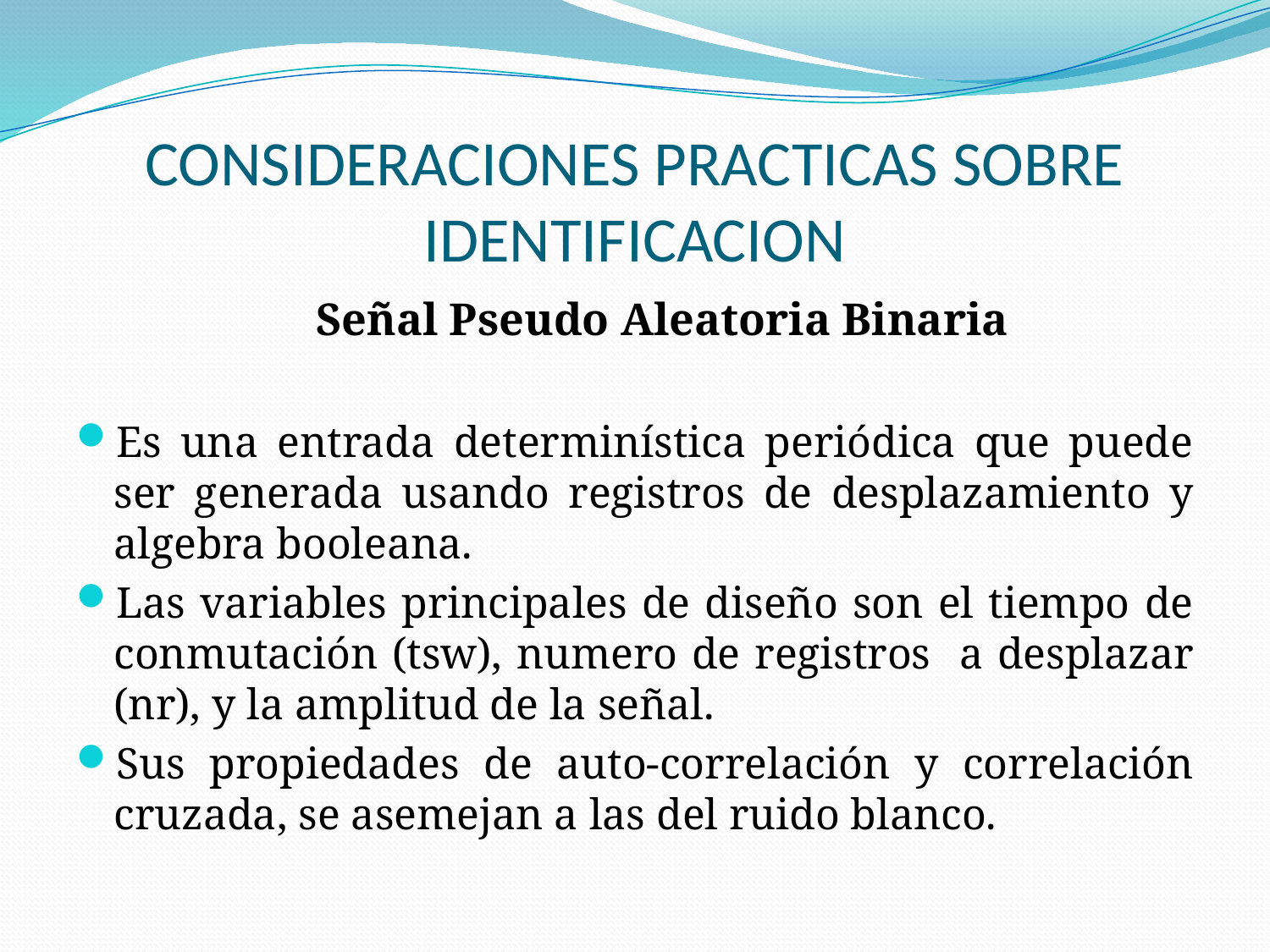

# CONSIDERACIONES PRACTICAS SOBRE IDENTIFICACION
Señal Pseudo Aleatoria Binaria

Es una entrada determinística periódica que puede ser generada usando registros de desplazamiento y algebra booleana.
Las variables principales de diseño son el tiempo de conmutación (tsw), numero de registros  a desplazar (nr), y la amplitud de la señal.
Sus propiedades de auto-correlación y correlación cruzada, se asemejan a las del ruido blanco.